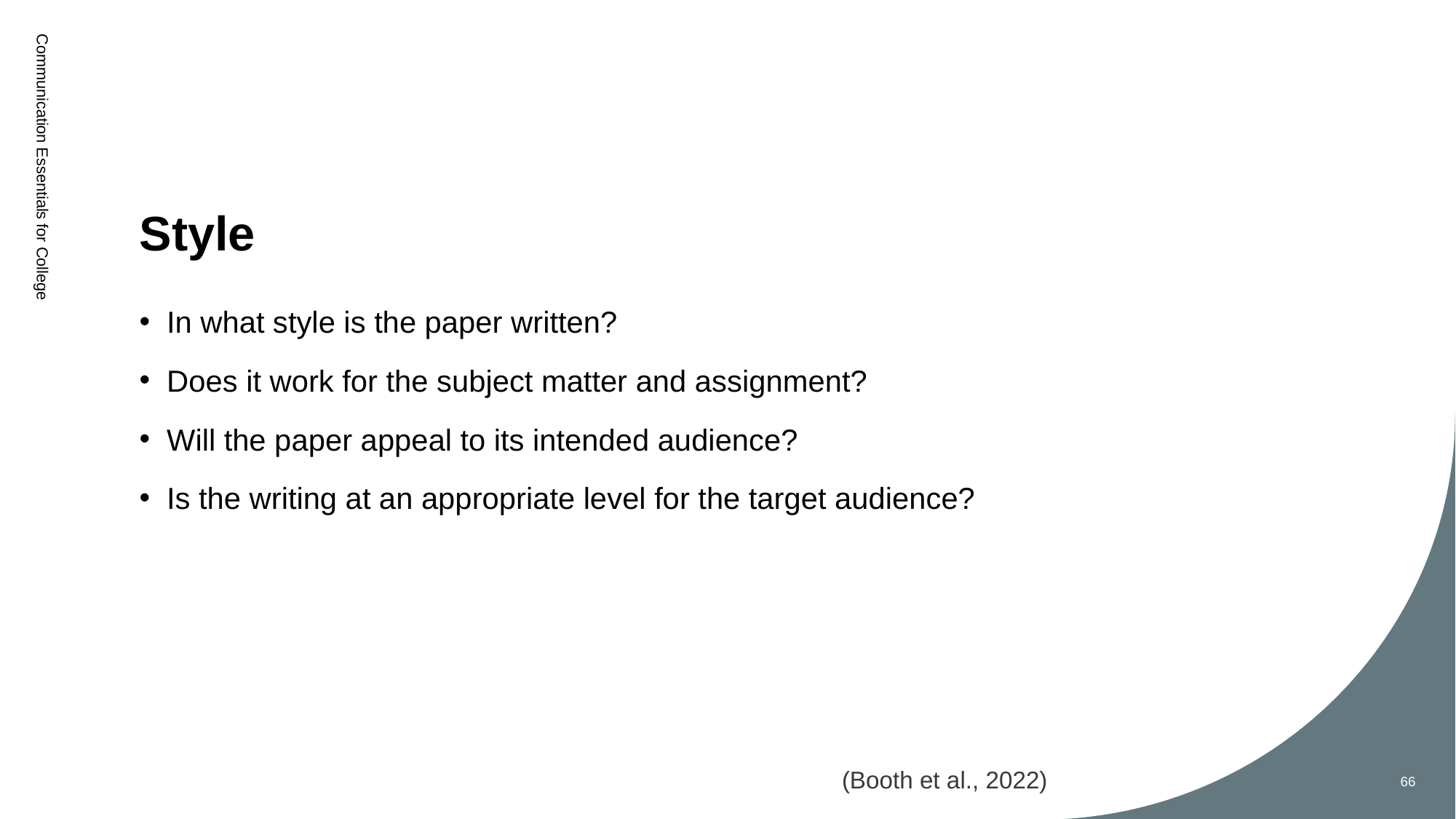

# Style
Communication Essentials for College
In what style is the paper written?
Does it work for the subject matter and assignment?
Will the paper appeal to its intended audience?
Is the writing at an appropriate level for the target audience?

(Booth et al., 2022)​
66